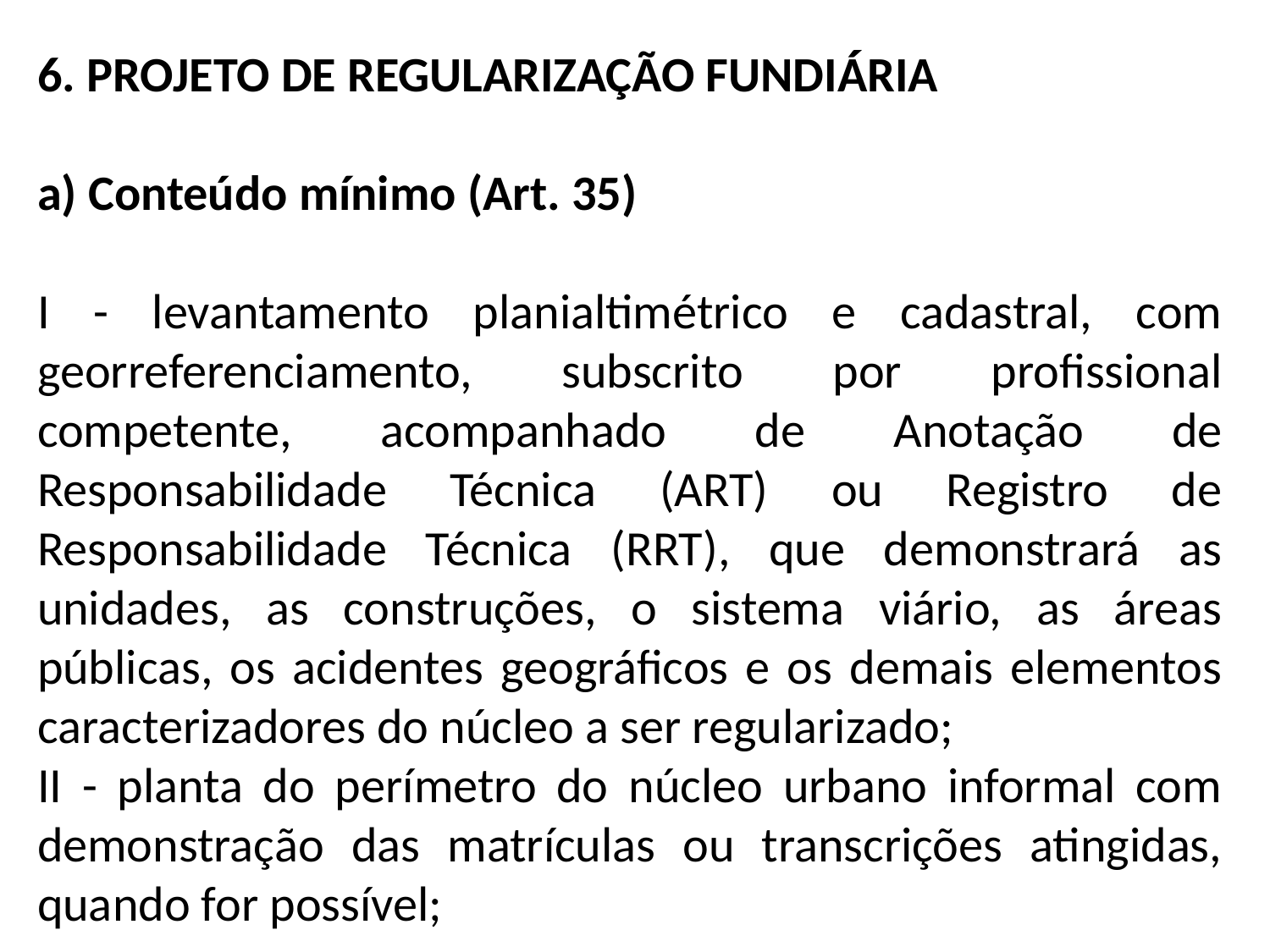

6. PROJETO DE REGULARIZAÇÃO FUNDIÁRIA

a) Conteúdo mínimo (Art. 35)

I - levantamento planialtimétrico e cadastral, com georreferenciamento, subscrito por profissional competente, acompanhado de Anotação de Responsabilidade Técnica (ART) ou Registro de Responsabilidade Técnica (RRT), que demonstrará as unidades, as construções, o sistema viário, as áreas públicas, os acidentes geográficos e os demais elementos caracterizadores do núcleo a ser regularizado;
II - planta do perímetro do núcleo urbano informal com demonstração das matrículas ou transcrições atingidas, quando for possível;